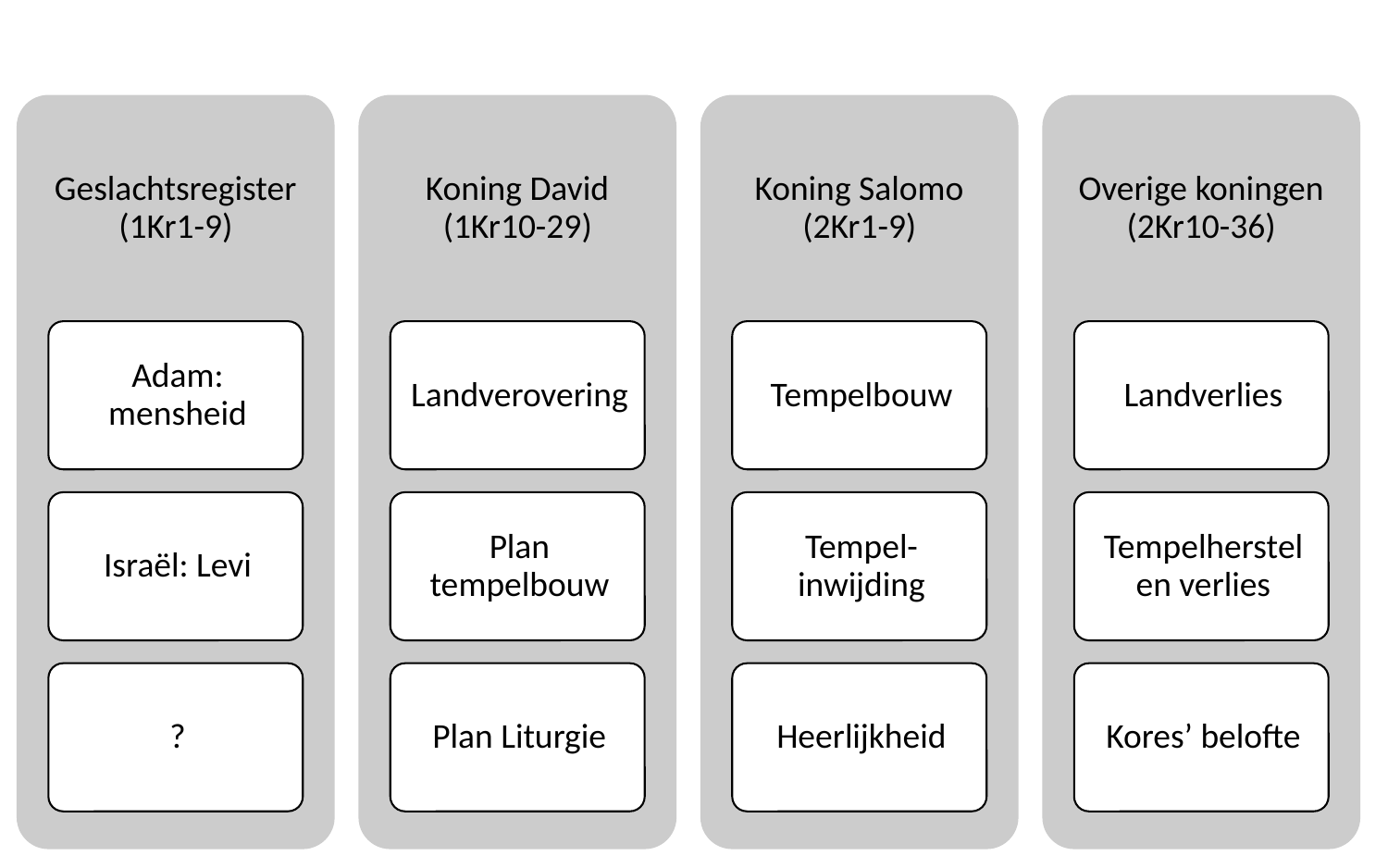

Geslachtsregister (1Kr1-9)
Adam: mensheid
Israël: Levi
?
Koning David (1Kr10-29)
Landverovering
Plan tempelbouw
Plan Liturgie
Koning Salomo (2Kr1-9)
Tempelbouw
Tempel-inwijding
Heerlijkheid
Overige koningen (2Kr10-36)
Landverlies
Tempelherstel en verlies
Kores’ belofte